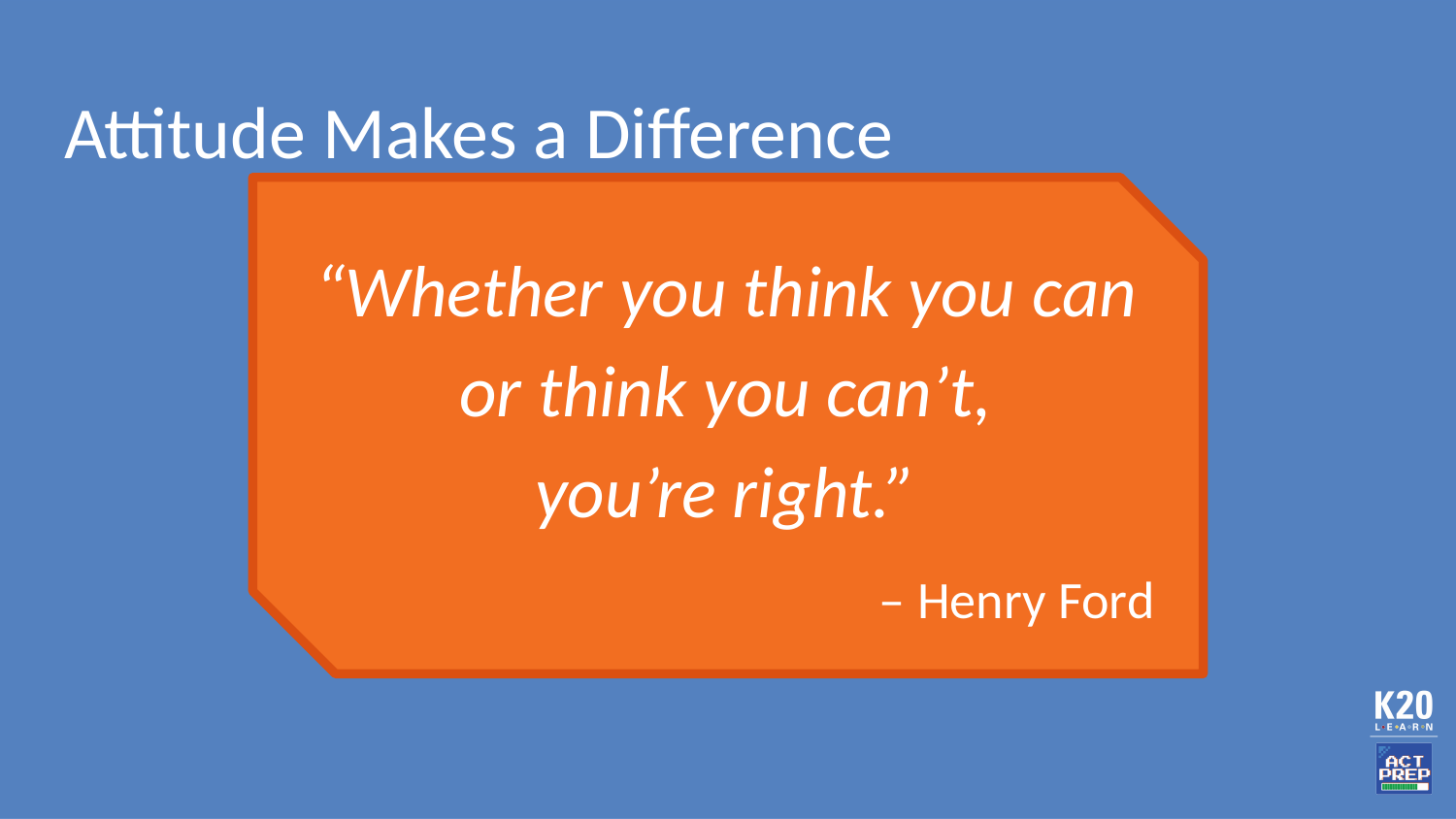

# Attitude Makes a Difference

“Whether you think you can or think you can’t,
you’re right.”
– Henry Ford